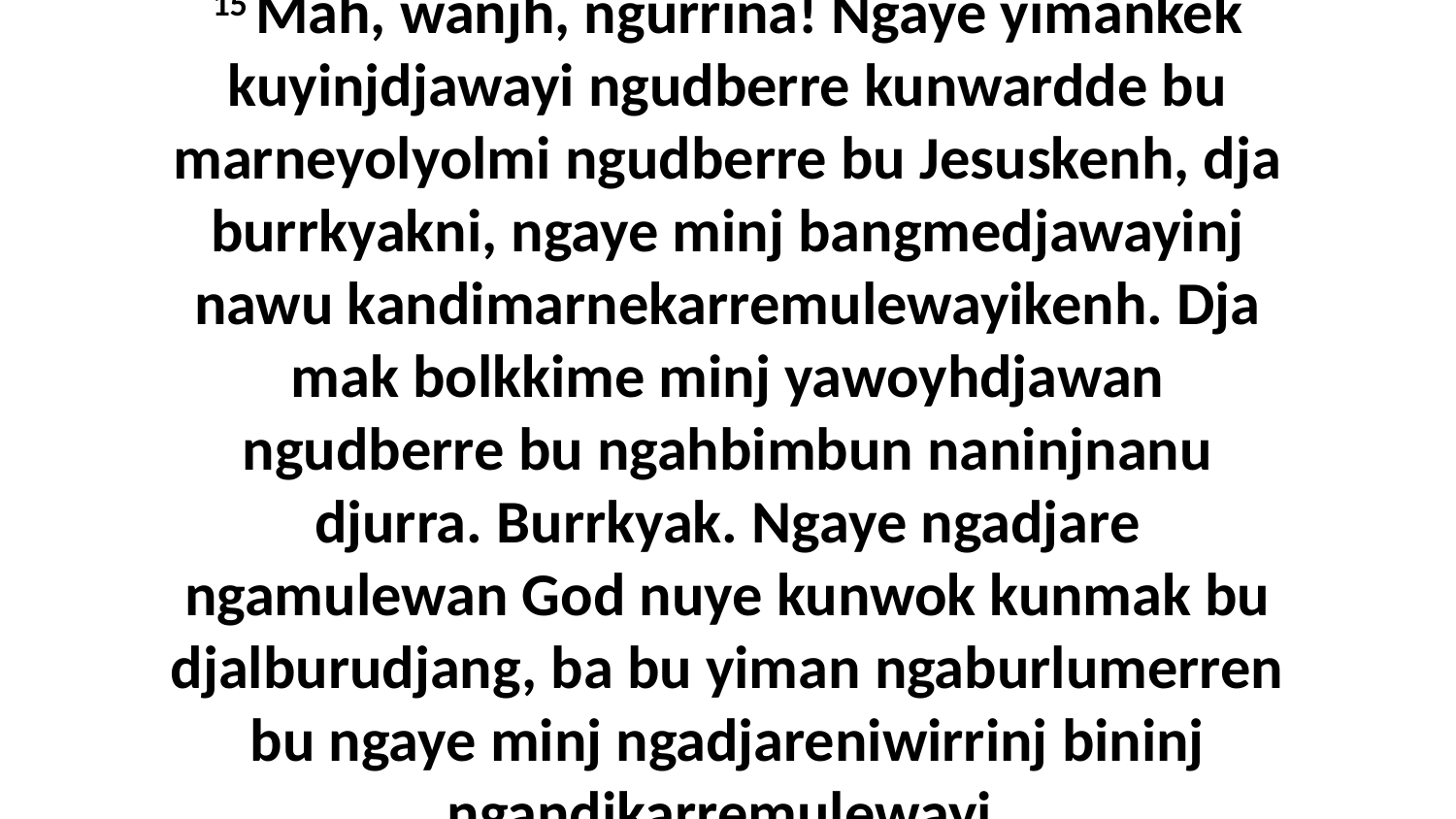

15 Mah, wanjh, ngurrina! Ngaye yimankek kuyinjdjawayi ngudberre kunwardde bu marneyolyolmi ngudberre bu Jesuskenh, dja burrkyakni, ngaye minj bangmedjawayinj nawu kandimarnekarremulewayikenh. Dja mak bolkkime minj yawoyhdjawan ngudberre bu ngahbimbun naninjnanu djurra. Burrkyak. Ngaye ngadjare ngamulewan God nuye kunwok kunmak bu djalburudjang, ba bu yiman ngaburlumerren bu ngaye minj ngadjareniwirrinj bininj ngandikarremulewayi.